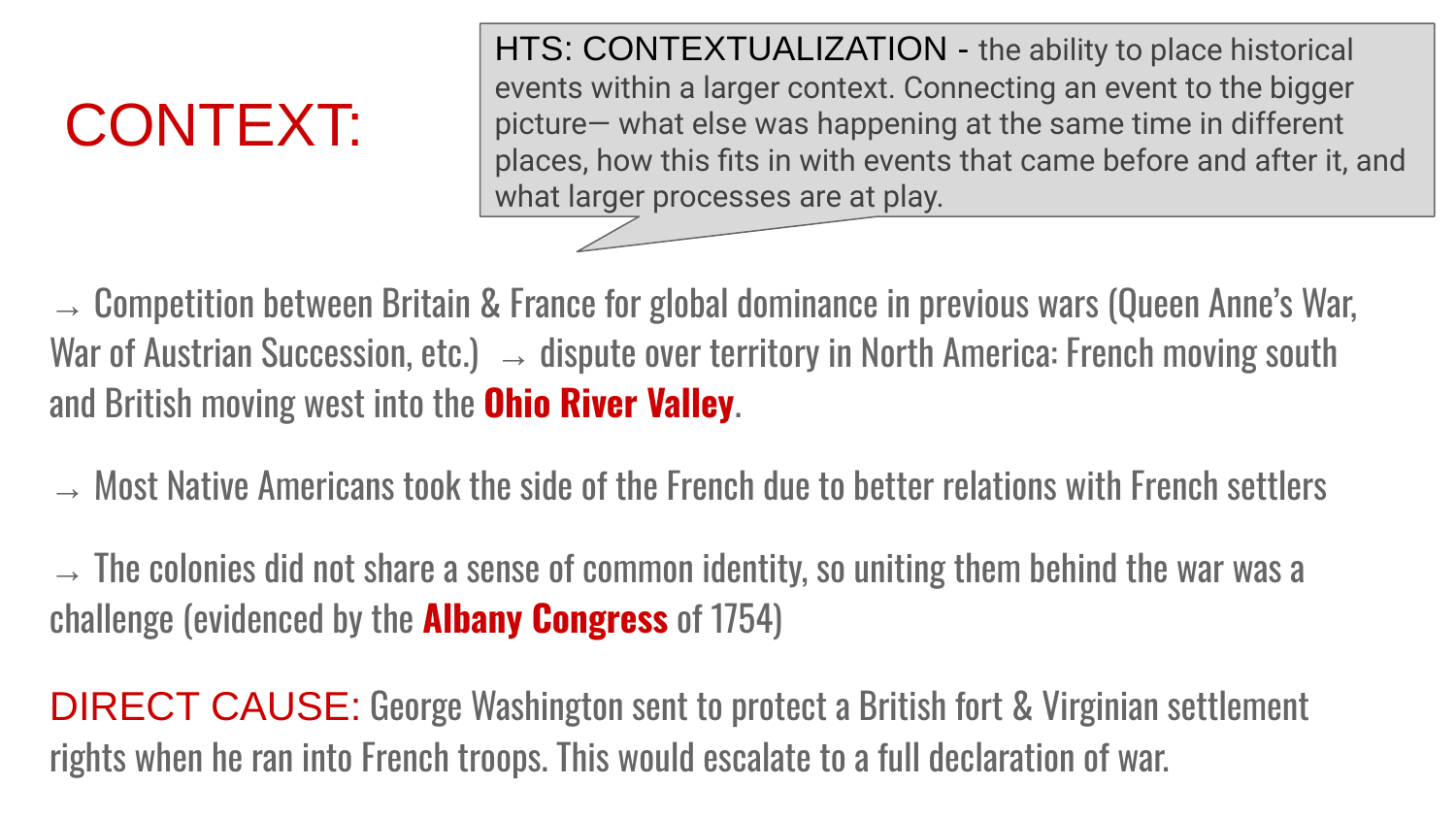

HTS: CONTEXTUALIZATION - the ability to place historical events within a larger context. Connecting an event to the bigger picture— what else was happening at the same time in different places, how this fits in with events that came before and after it, and what larger processes are at play.
# CONTEXT:
→ Competition between Britain & France for global dominance in previous wars (Queen Anne’s War, War of Austrian Succession, etc.)  → dispute over territory in North America: French moving south and British moving west into the Ohio River Valley.
→ Most Native Americans took the side of the French due to better relations with French settlers
→ The colonies did not share a sense of common identity, so uniting them behind the war was a challenge (evidenced by the Albany Congress of 1754)
DIRECT CAUSE: George Washington sent to protect a British fort & Virginian settlement rights when he ran into French troops. This would escalate to a full declaration of war.